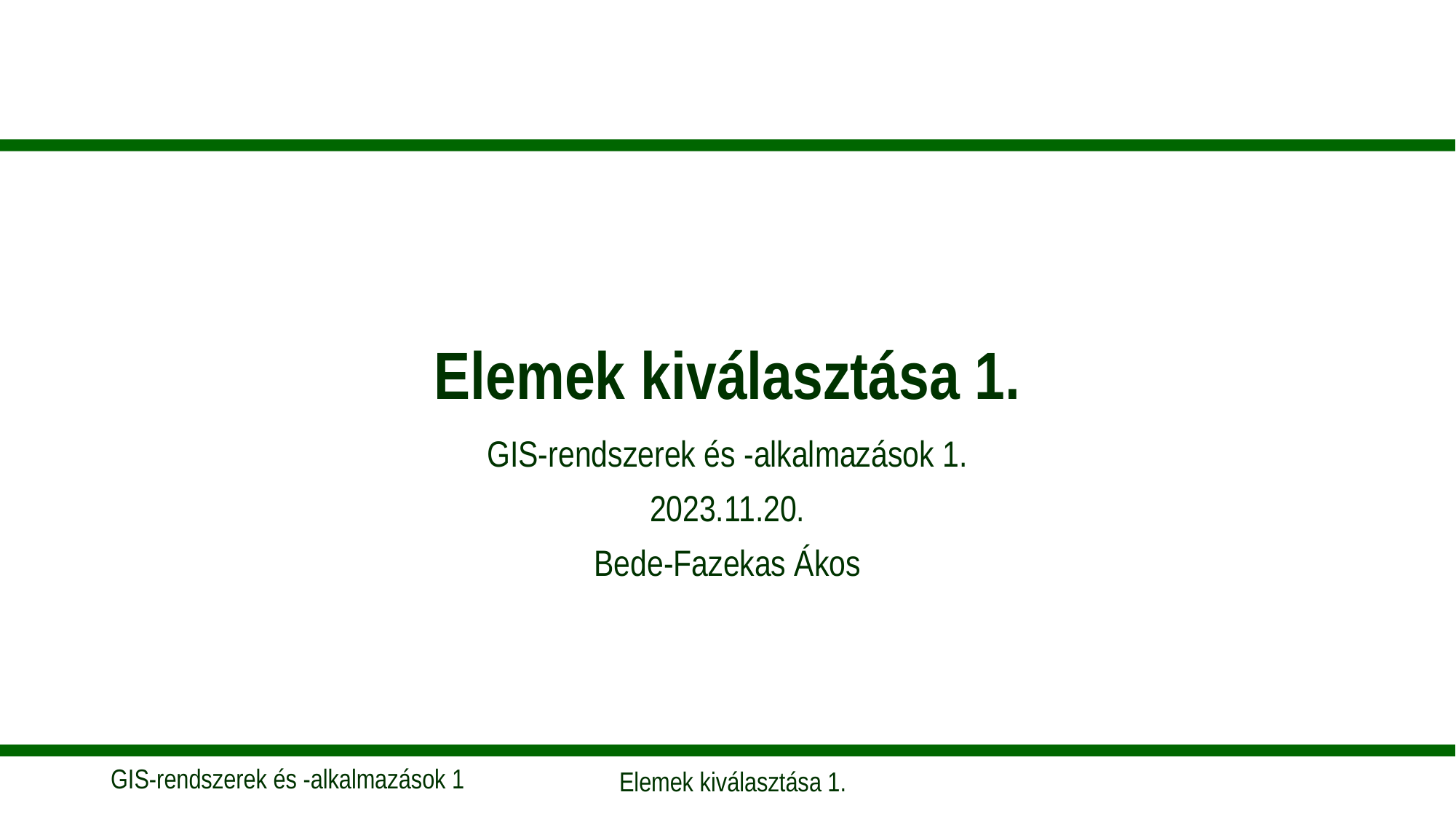

# Elemek kiválasztása 1.
GIS-rendszerek és -alkalmazások 1.
2023.11.20.
Bede-Fazekas Ákos